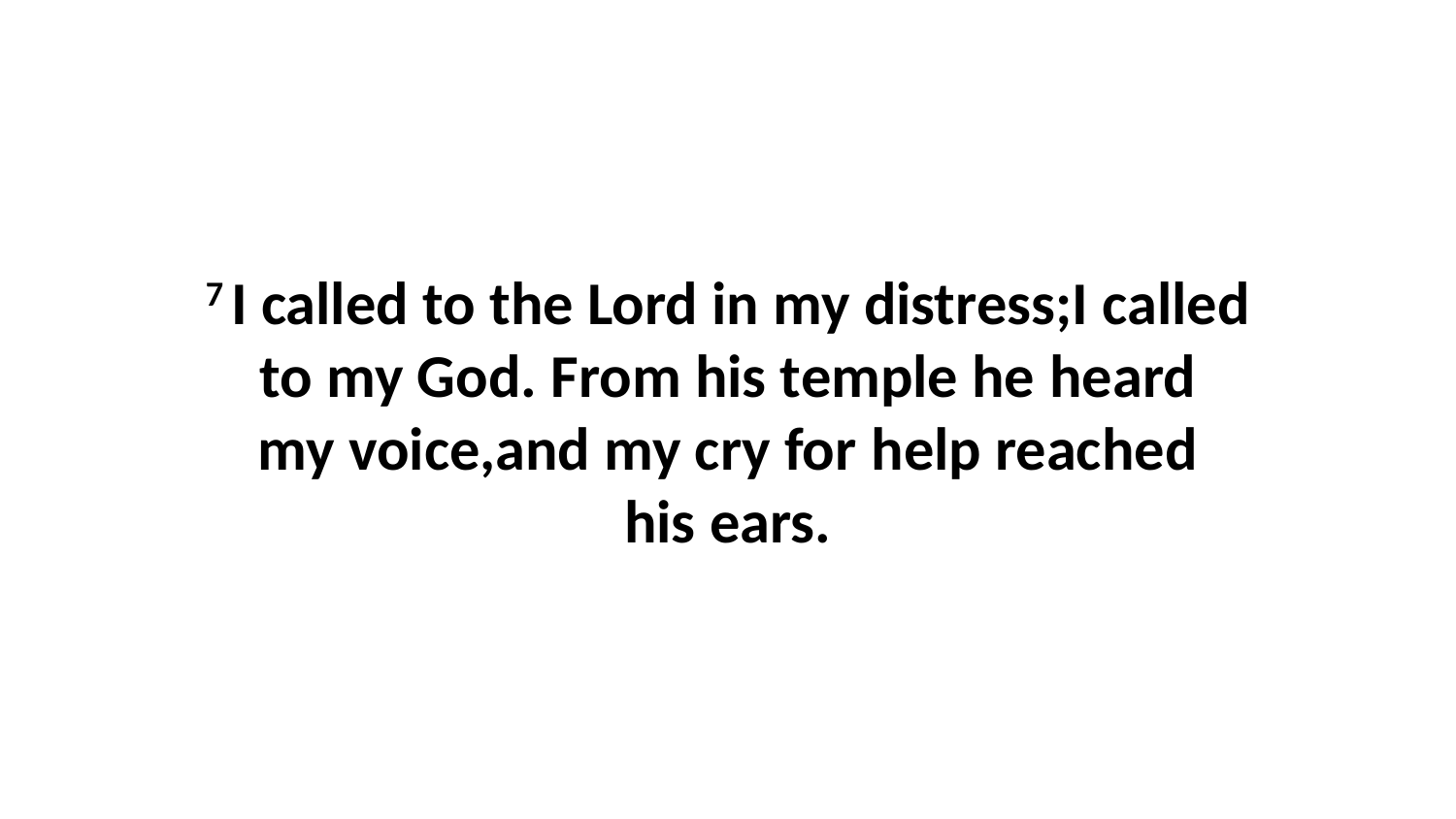

7 I called to the Lord in my distress;I called to my God. From his temple he heard my voice,and my cry for help reached his ears.